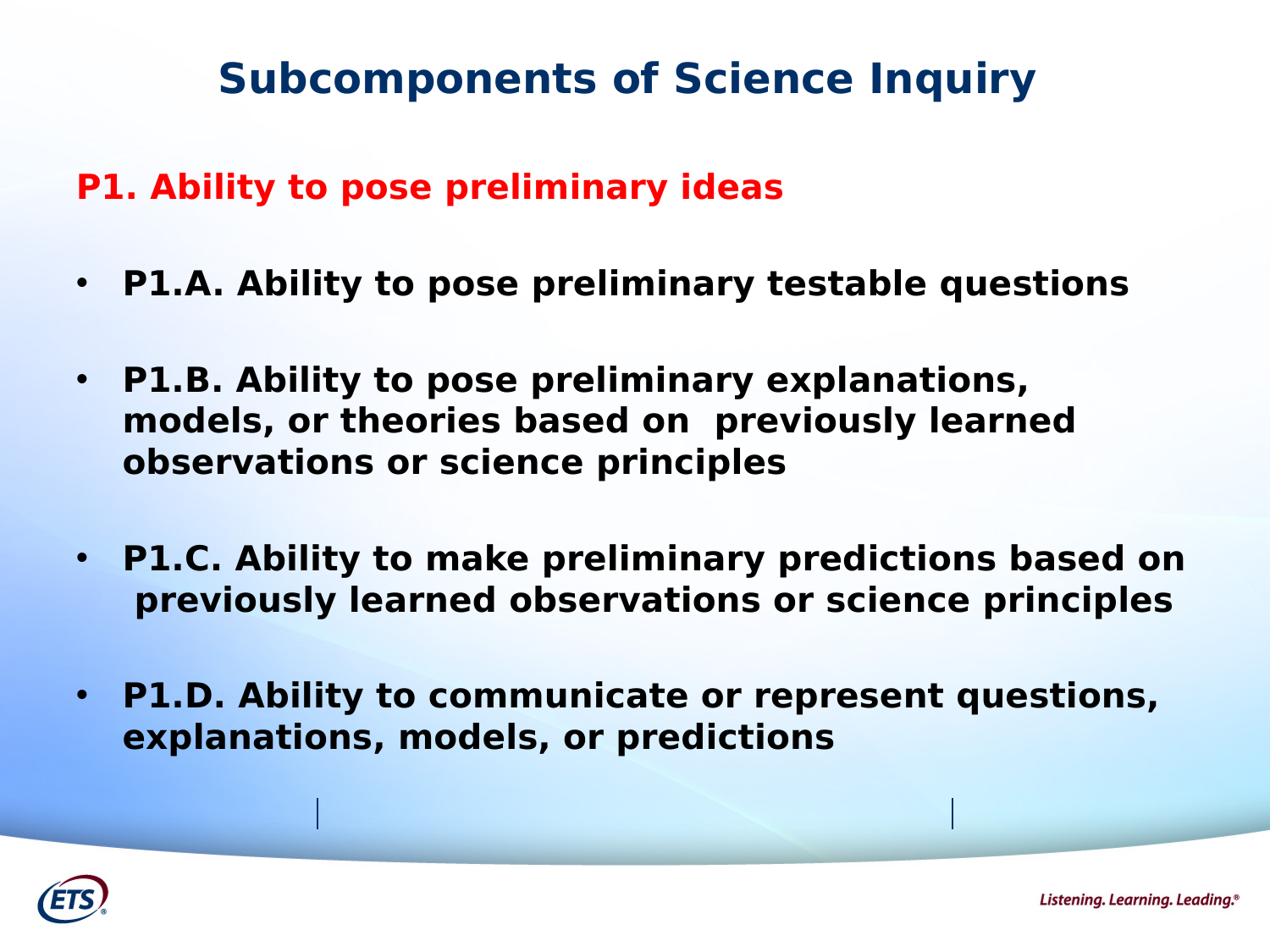

# Subcomponents of Science Inquiry
P1. Ability to pose preliminary ideas

P1.A. Ability to pose preliminary testable questions

P1.B. Ability to pose preliminary explanations, models, or theories based on  previously learned observations or science principles

P1.C. Ability to make preliminary predictions based on  previously learned observations or science principles

P1.D. Ability to communicate or represent questions, explanations, models, or predictions